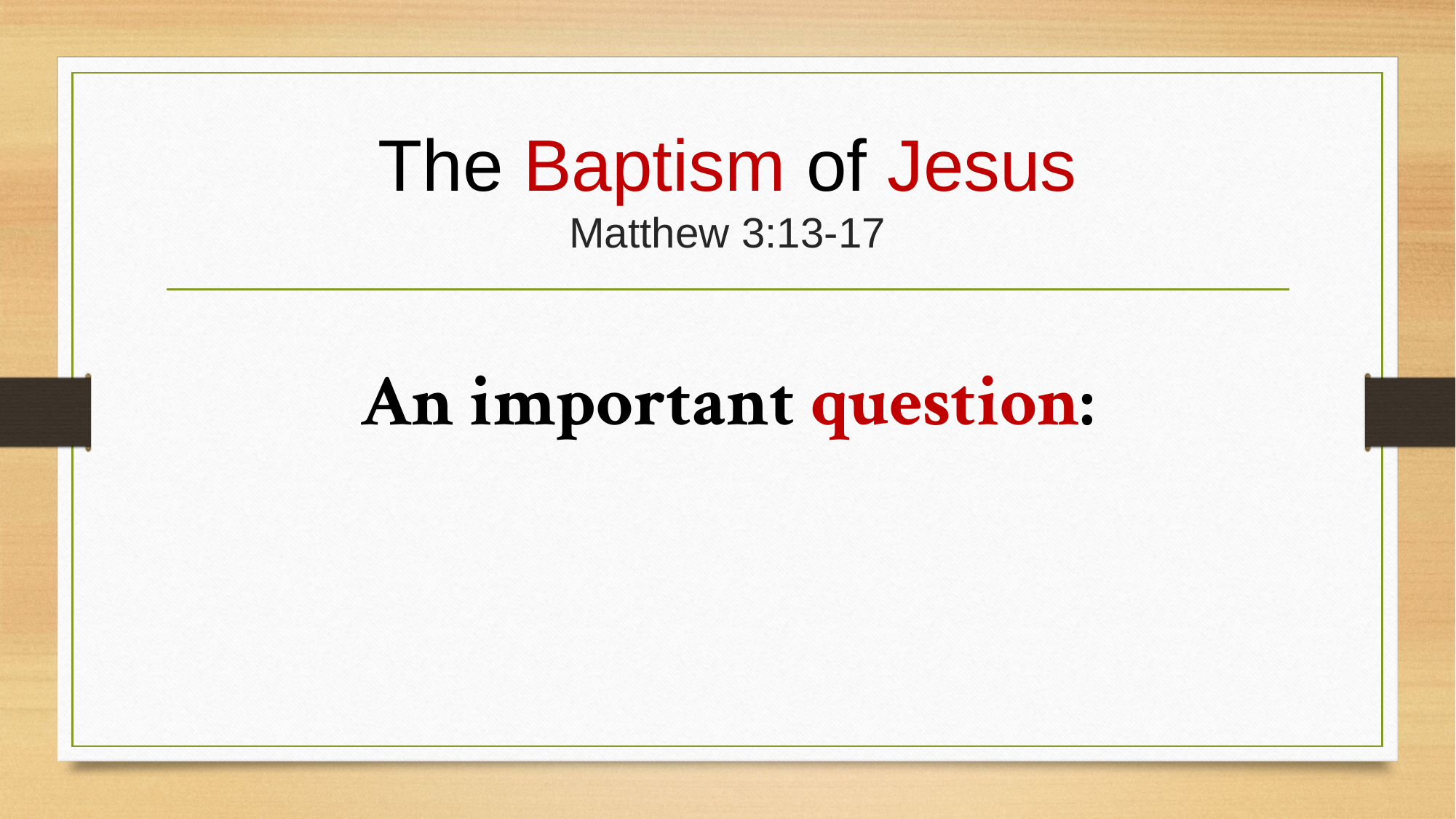

# The Baptism of Jesus Matthew 3:13-17
An important question: